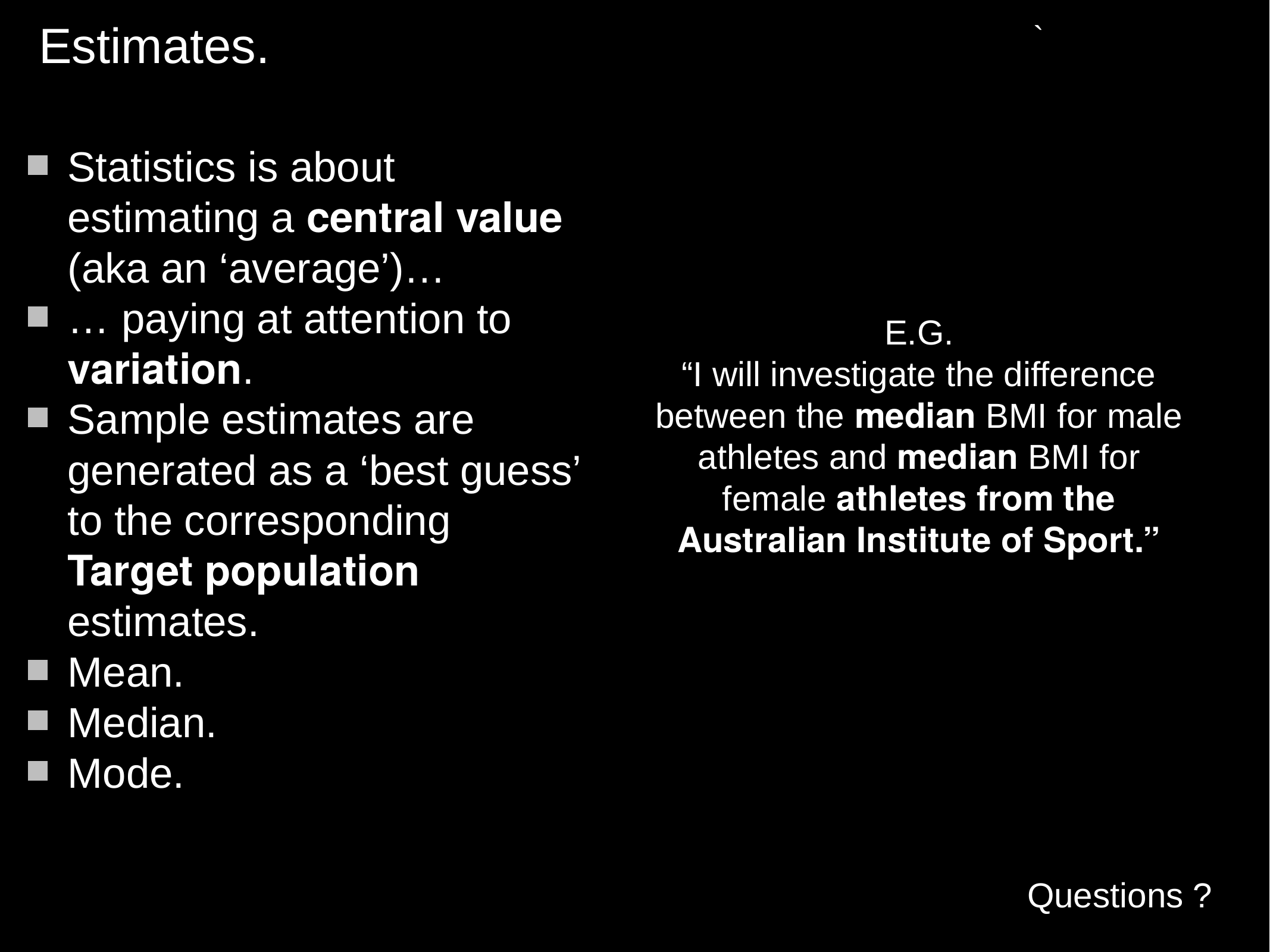

# `
Estimates.
Statistics is about estimating a central value (aka an ‘average’)…
… paying at attention to variation.
Sample estimates are generated as a ‘best guess’ to the corresponding Target population estimates.
Mean.
Median.
Mode.
E.G.
“I will investigate the difference between the median BMI for male athletes and median BMI for female athletes from the Australian Institute of Sport.”
Questions ?